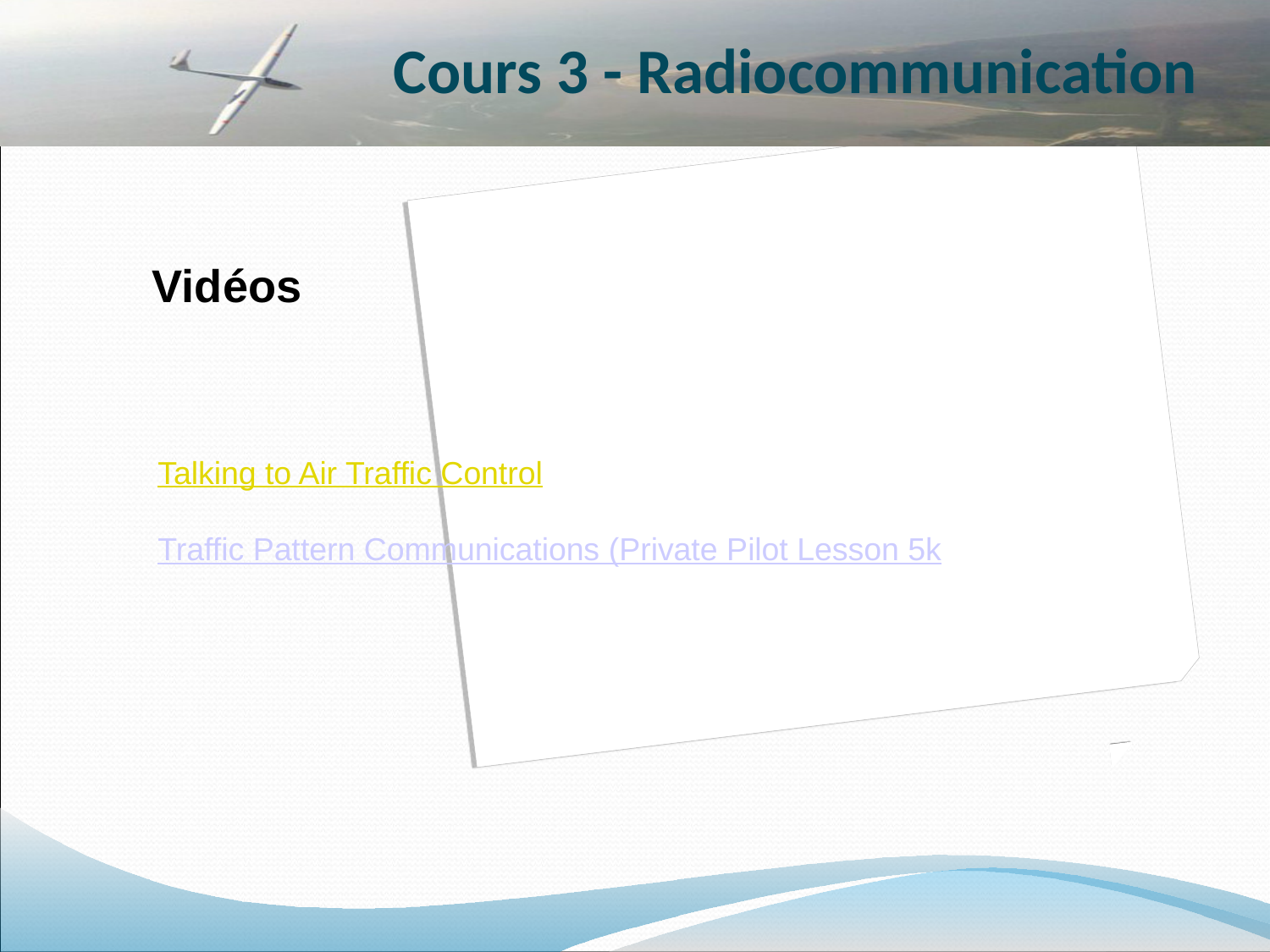

Cours 3 - Radiocommunication
Vidéos
Talking to Air Traffic Control
Traffic Pattern Communications (Private Pilot Lesson 5k